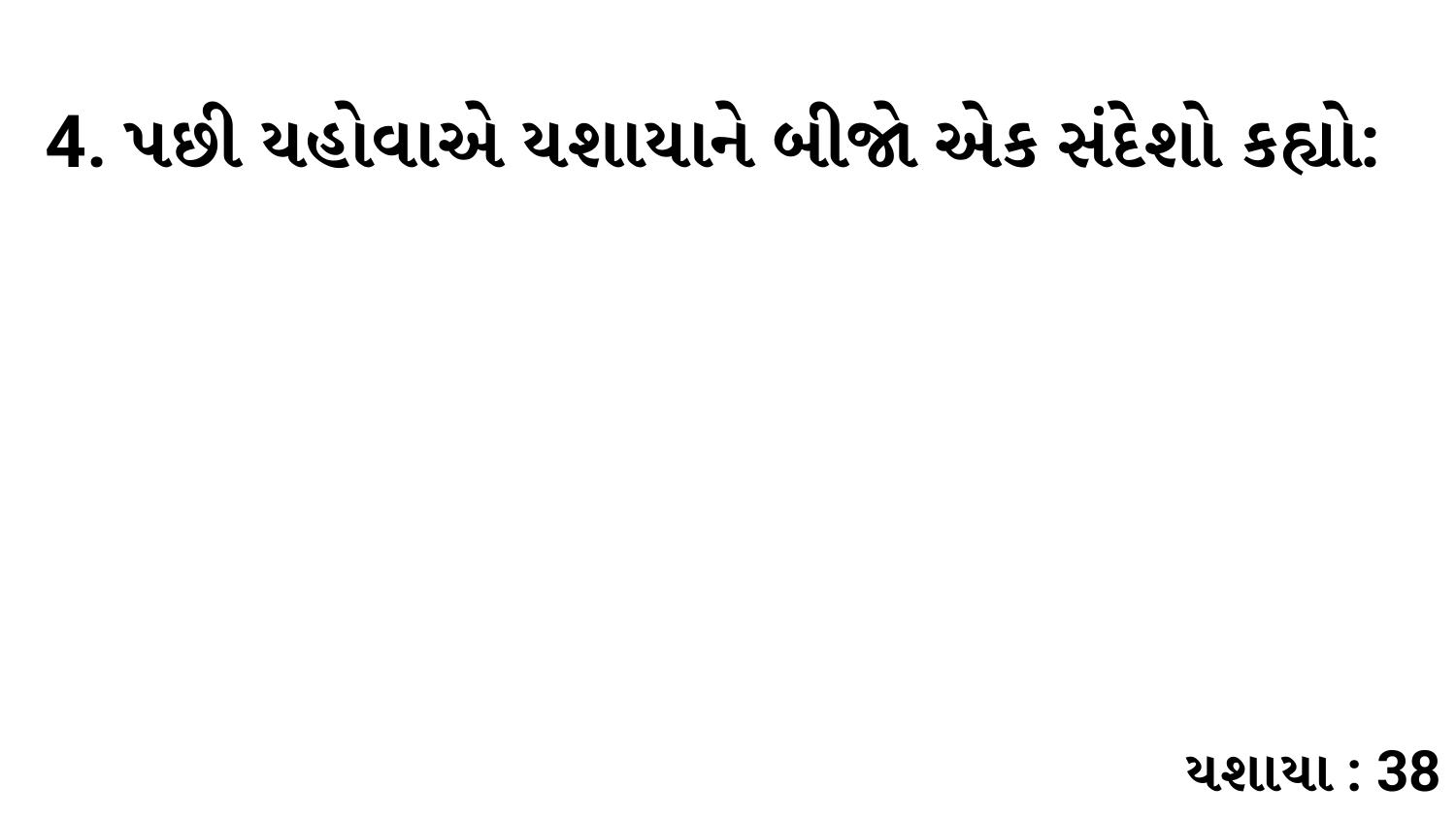

4. પછી યહોવાએ યશાયાને બીજો એક સંદેશો કહ્યો:
યશાયા : 38